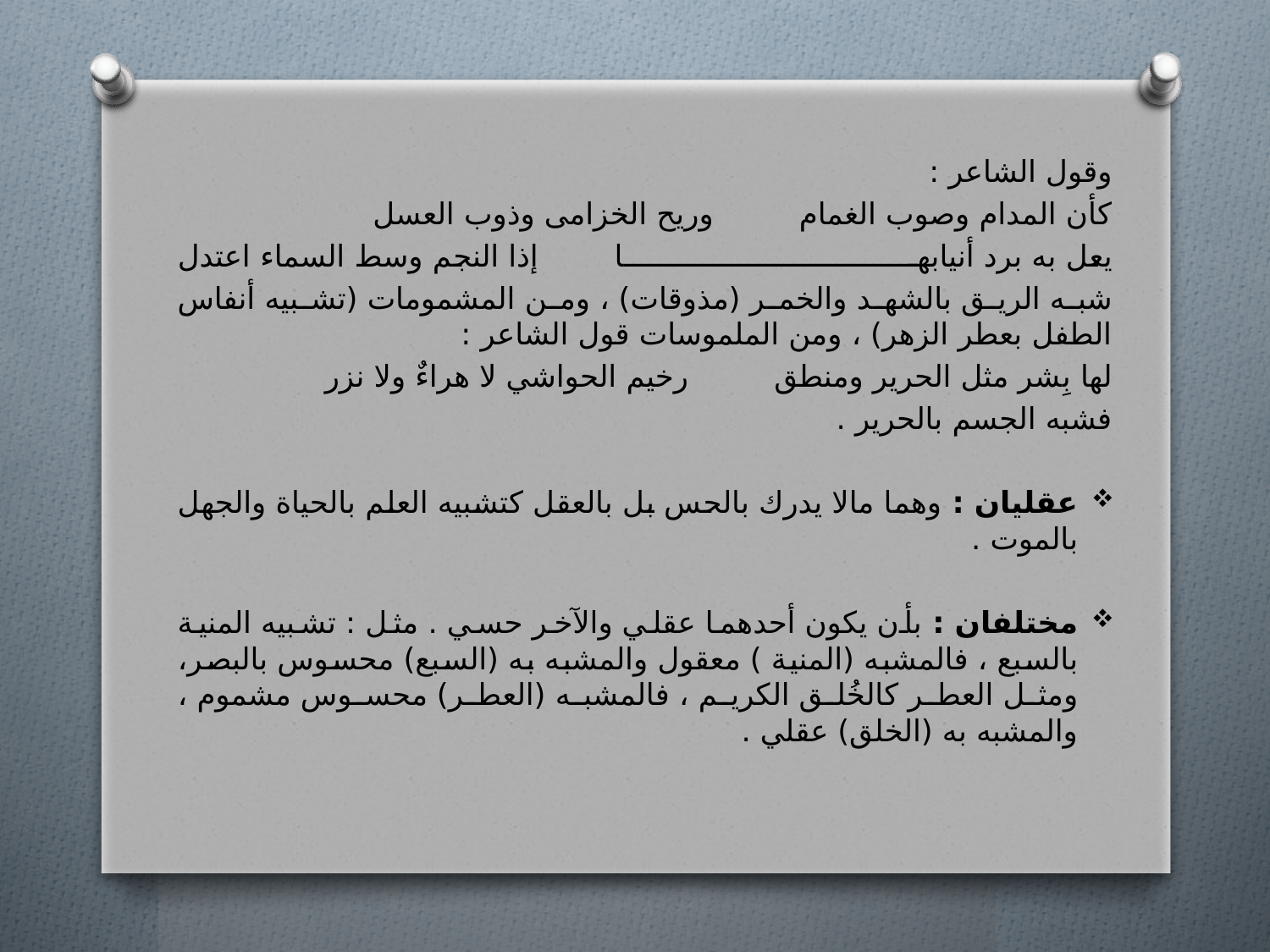

وقول الشاعر :
كأن المدام وصوب الغمام         وريح الخزامى وذوب العسل
يعل به برد أنيابهـــــــــــــــــــــــــــــــــا        إذا النجم وسط السماء اعتدل
شبه الريق بالشهد والخمر (مذوقات) ، ومن المشمومات (تشبيه أنفاس الطفل بعطر الزهر) ، ومن الملموسات قول الشاعر :
لها بِشر مثل الحرير ومنطق         رخيم الحواشي لا هراءٌ ولا نزر
فشبه الجسم بالحرير .

عقليان : وهما مالا يدرك بالحس بل بالعقل كتشبيه العلم بالحياة والجهل بالموت .

مختلفان : بأن يكون أحدهما عقلي والآخر حسي . مثل : تشبيه المنية بالسبع ، فالمشبه (المنية ) معقول والمشبه به (السبع) محسوس بالبصر، ومثل العطر كالخُلق الكريم ، فالمشبه (العطر) محسوس مشموم ، والمشبه به (الخلق) عقلي .